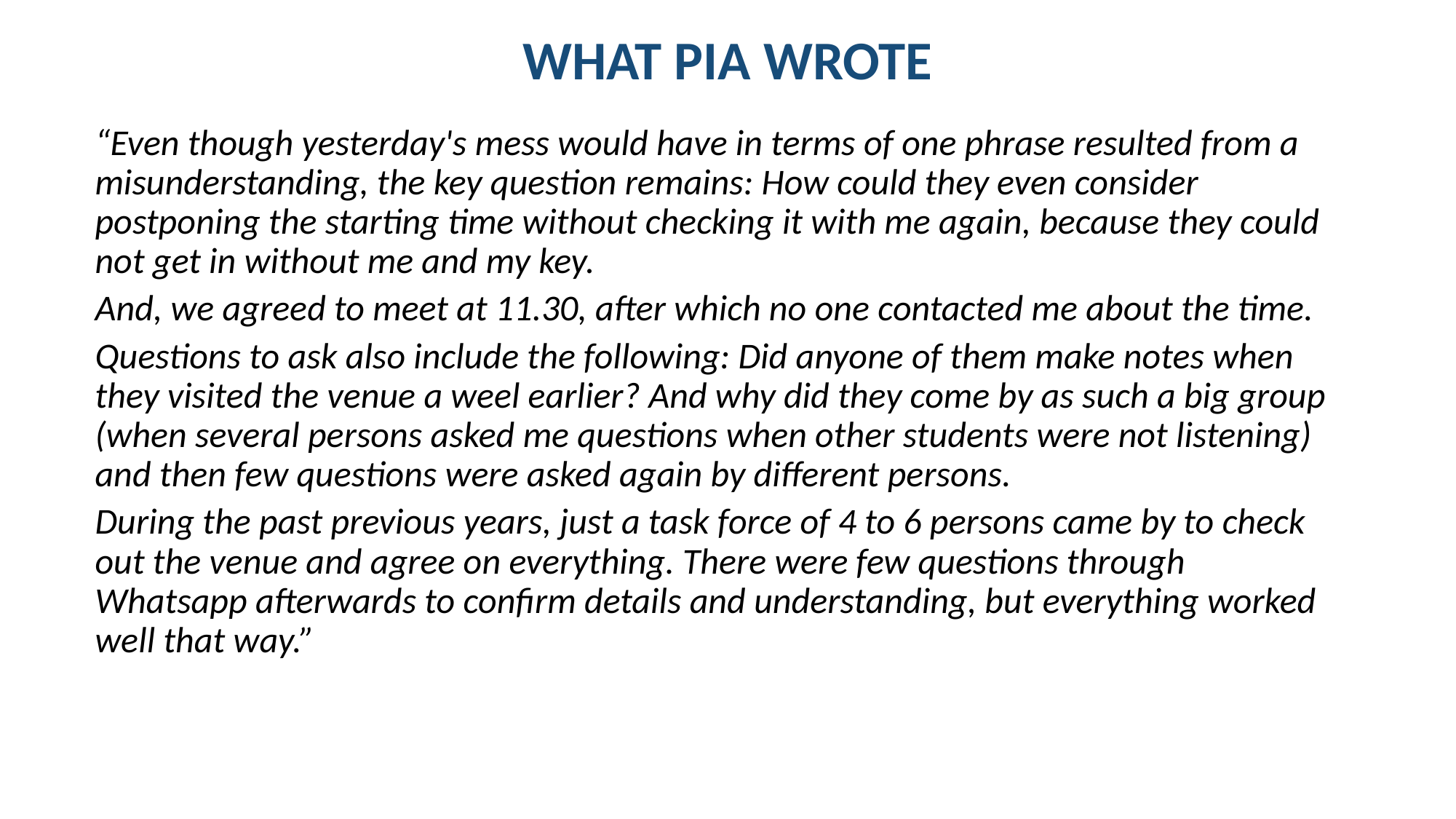

# WHAT PIA WROTE
“Even though yesterday's mess would have in terms of one phrase resulted from a misunderstanding, the key question remains: How could they even consider postponing the starting time without checking it with me again, because they could not get in without me and my key.
And, we agreed to meet at 11.30, after which no one contacted me about the time.
Questions to ask also include the following: Did anyone of them make notes when they visited the venue a weel earlier? And why did they come by as such a big group (when several persons asked me questions when other students were not listening) and then few questions were asked again by different persons.
During the past previous years, just a task force of 4 to 6 persons came by to check out the venue and agree on everything. There were few questions through Whatsapp afterwards to confirm details and understanding, but everything worked well that way.”